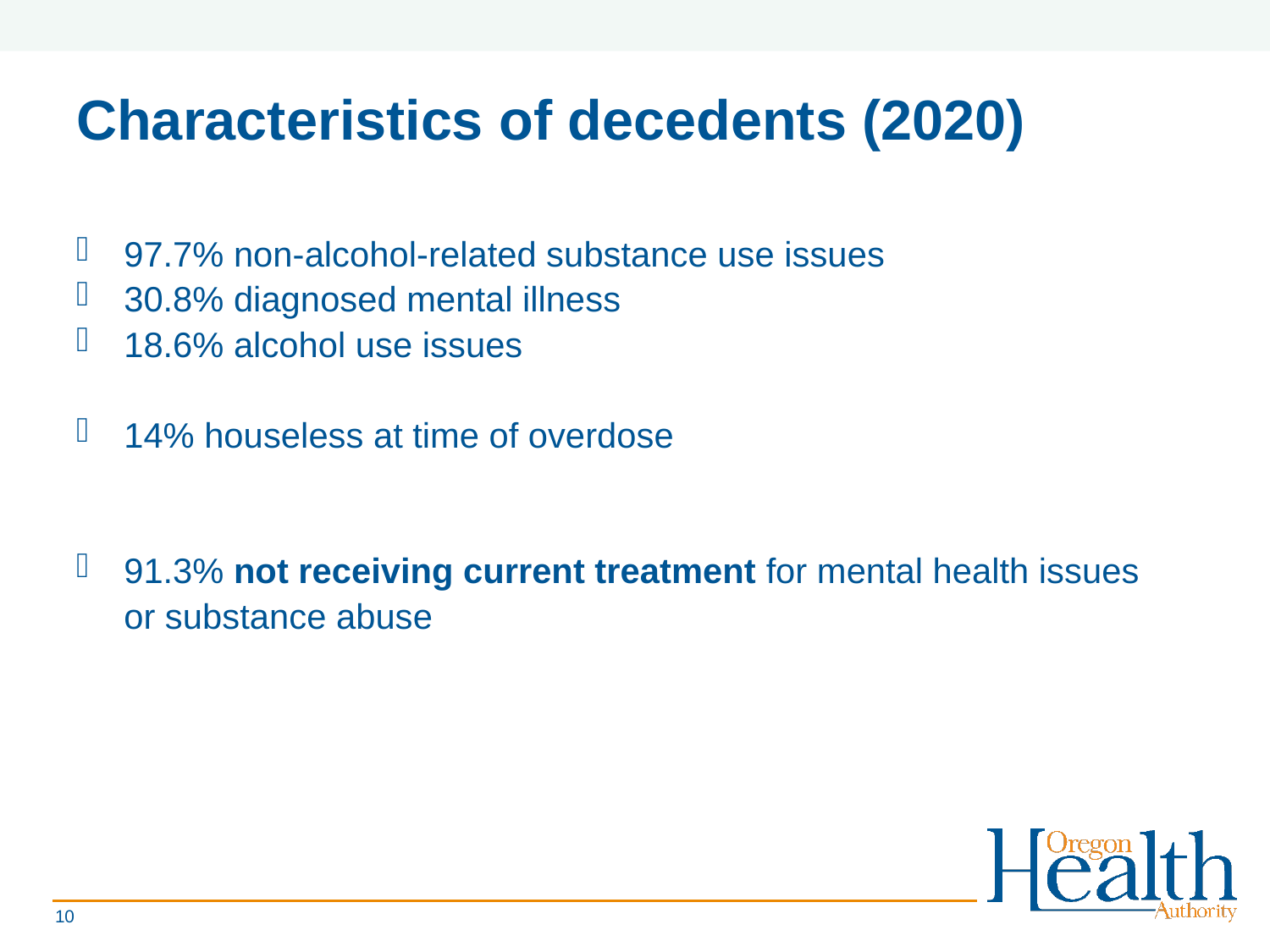

# Characteristics of decedents (2020)
97.7% non-alcohol-related substance use issues
30.8% diagnosed mental illness
18.6% alcohol use issues

14% houseless at time of overdose

91.3% not receiving current treatment for mental health issues
or substance abuse

10